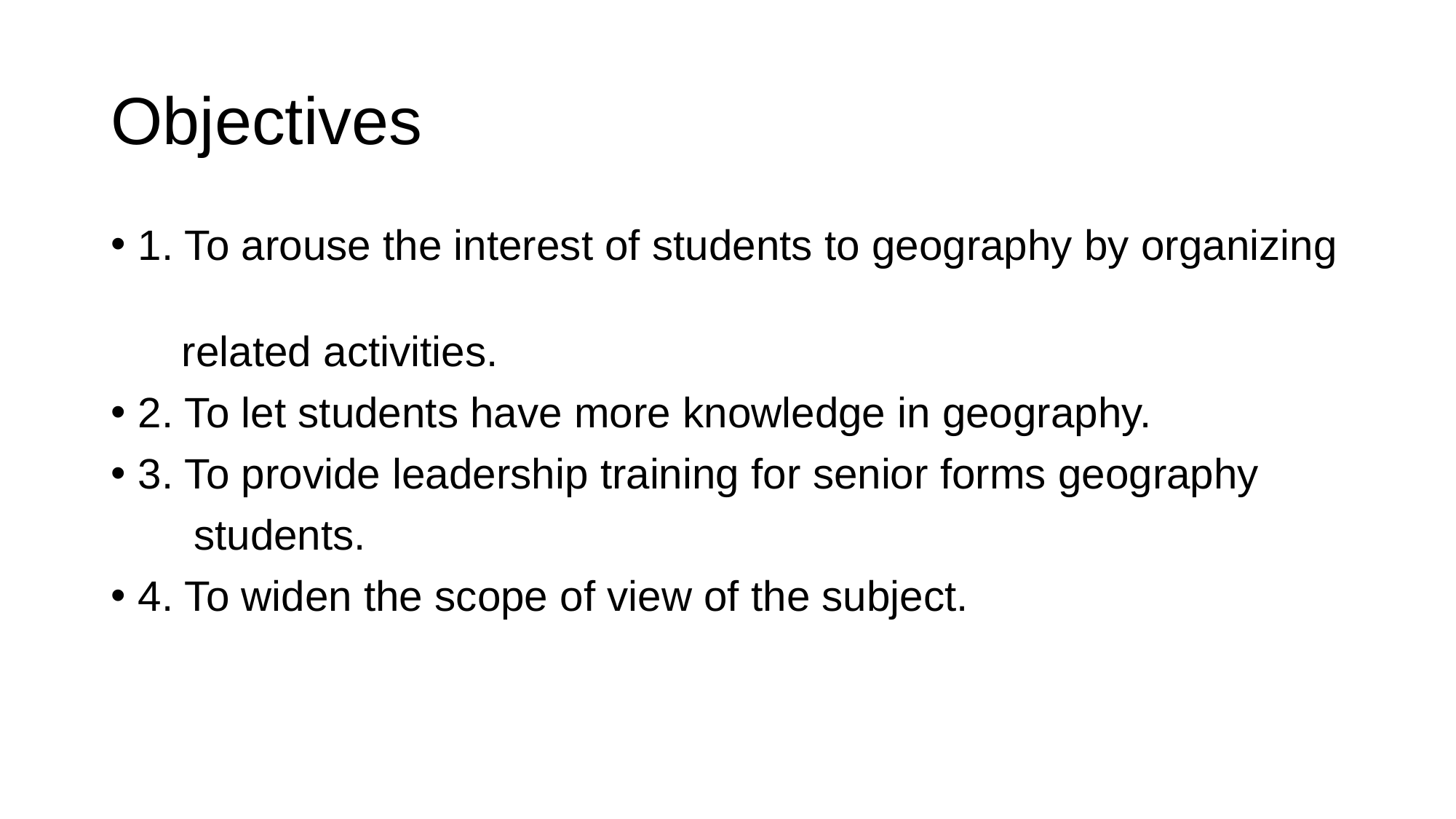

# Objectives
1. To arouse the interest of students to geography by organizing
      related activities.
2. To let students have more knowledge in geography.
3. To provide leadership training for senior forms geography
       students.
4. To widen the scope of view of the subject.